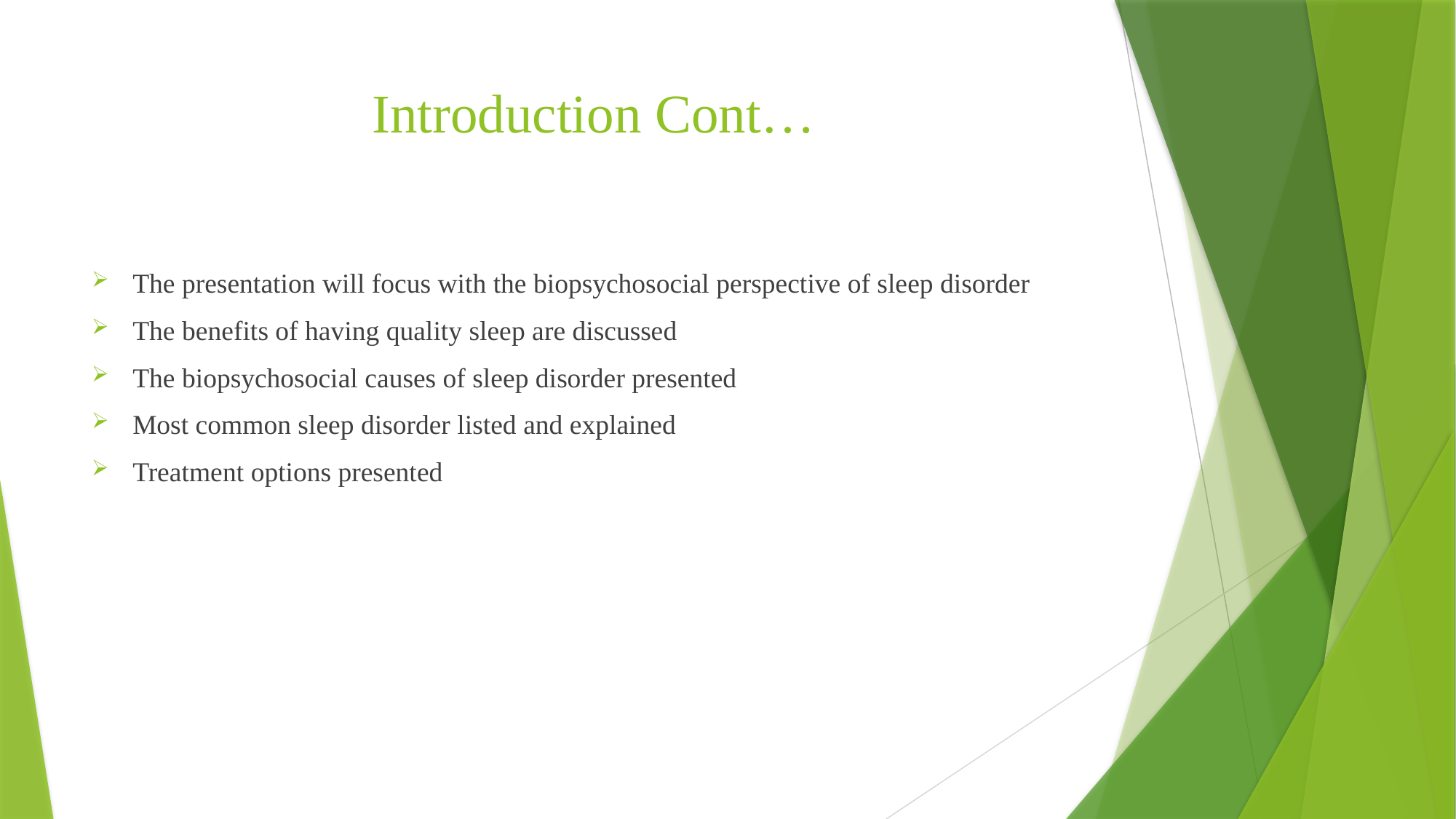

# Introduction Cont…
The presentation will focus with the biopsychosocial perspective of sleep disorder
The benefits of having quality sleep are discussed
The biopsychosocial causes of sleep disorder presented
Most common sleep disorder listed and explained
Treatment options presented